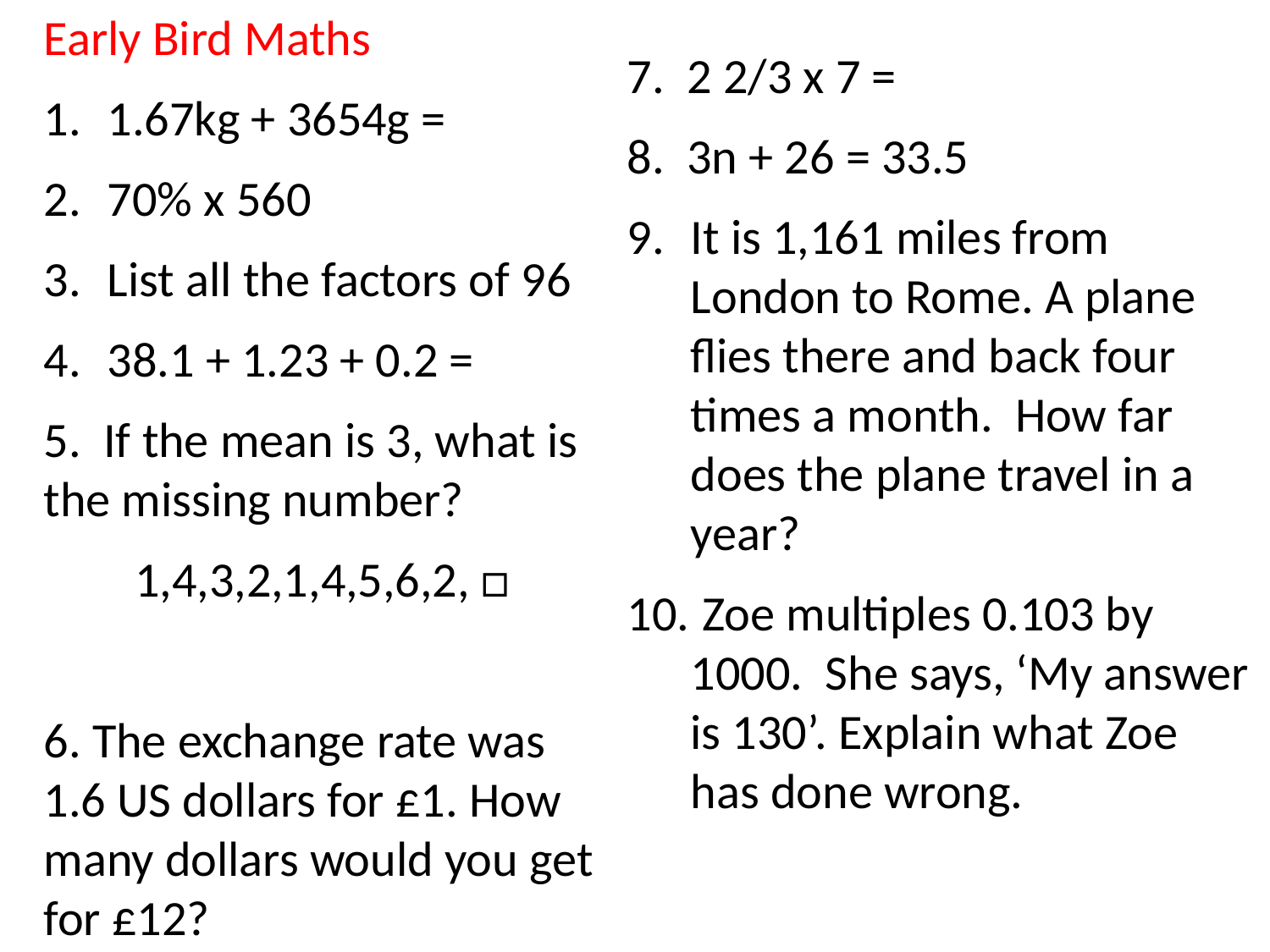

Early Bird Maths
1.67kg + 3654g =
70% x 560
List all the factors of 96
38.1 + 1.23 + 0.2 =
5.  If the mean is 3, what is the missing number?
1,4,3,2,1,4,5,6,2, □

6. The exchange rate was 1.6 US dollars for £1. How many dollars would you get for £12?
7.  2 2/3 x 7 =
8.  3n + 26 = 33.5
It is 1,161 miles from London to Rome. A plane flies there and back four times a month.  How far does the plane travel in a year?
 Zoe multiples 0.103 by 1000.  She says, ‘My answer is 130’. Explain what Zoe has done wrong.